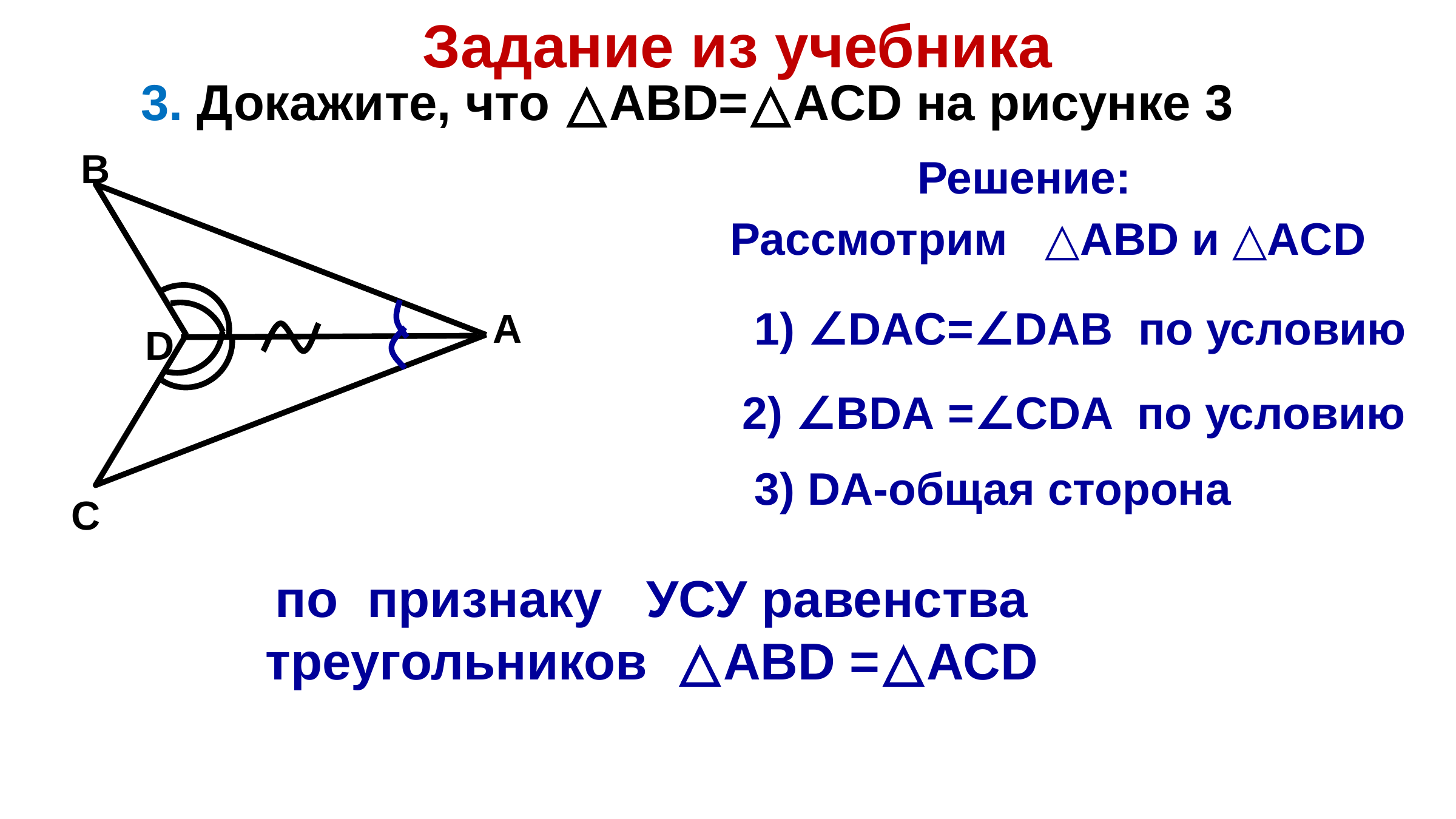

Задание из учебника
    3. Докажите, что △ABD=△ACD на рисунке 3
В
 Решение:

 Рассмотрим   △АBD и △ACD

1) ∠DAC=∠DAB  по условию
А

D

2) ∠BDA =∠CDA  по условию
3) DA-общая сторона
С
по  признаку   УСУ равенства треугольников  △АВD =△АСD